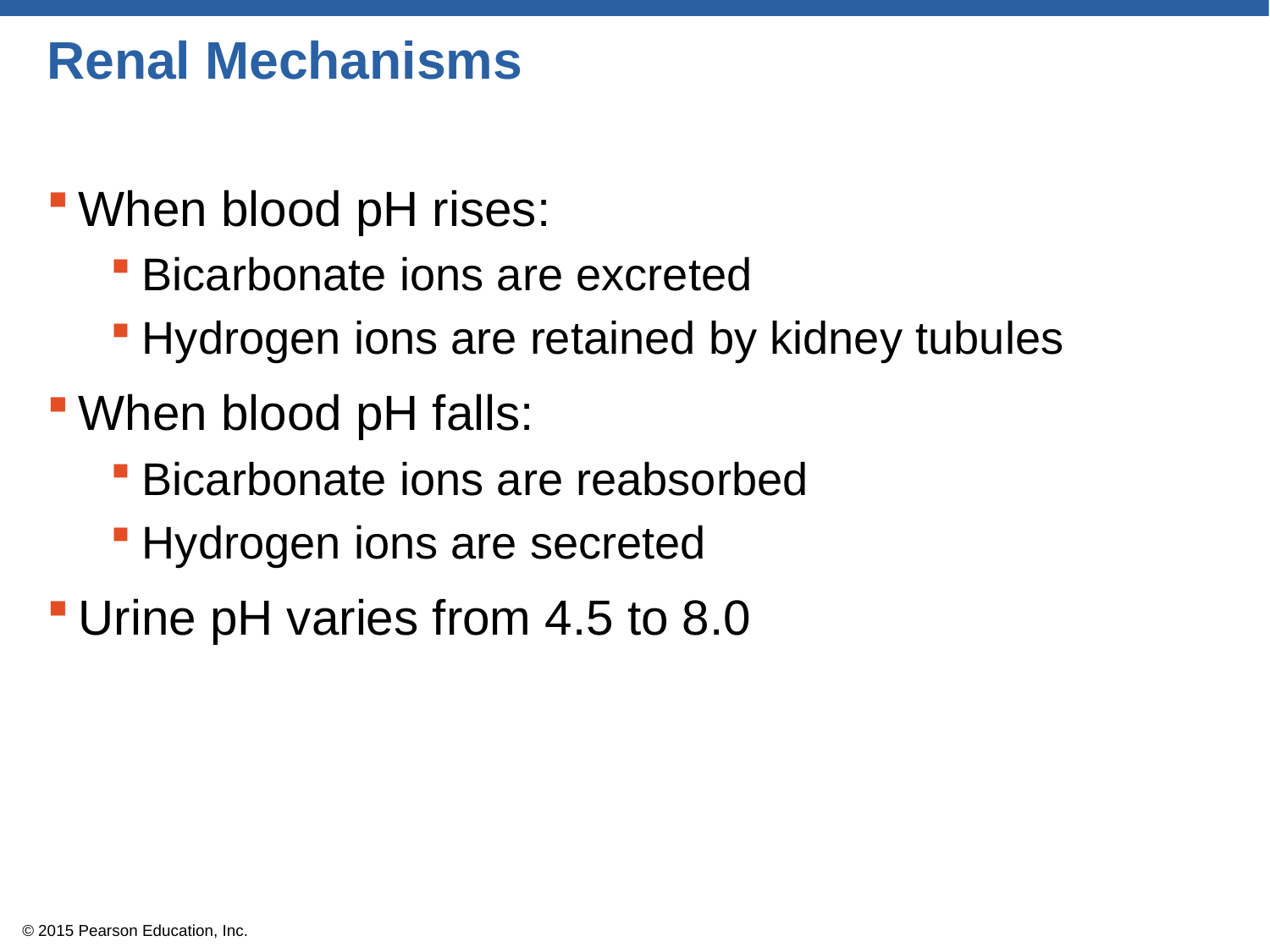

# Renal Mechanisms
When blood pH rises:
Bicarbonate ions are excreted
Hydrogen ions are retained by kidney tubules
When blood pH falls:
Bicarbonate ions are reabsorbed
Hydrogen ions are secreted
Urine pH varies from 4.5 to 8.0
© 2015 Pearson Education, Inc.